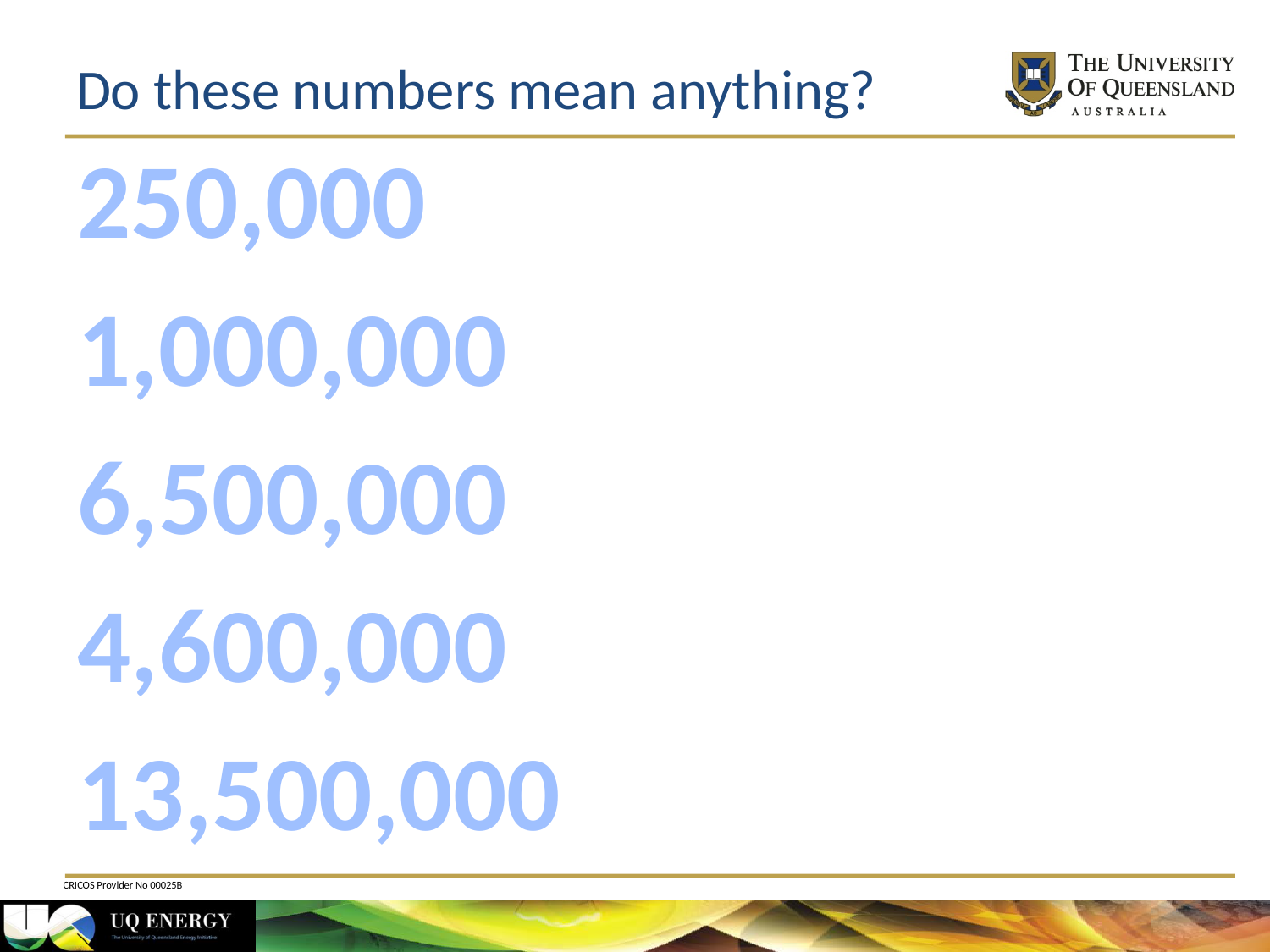

# Do these numbers mean anything?
250,000
1,000,000
6,500,000
4,600,000
13,500,000

CRICOS Provider No 00025B